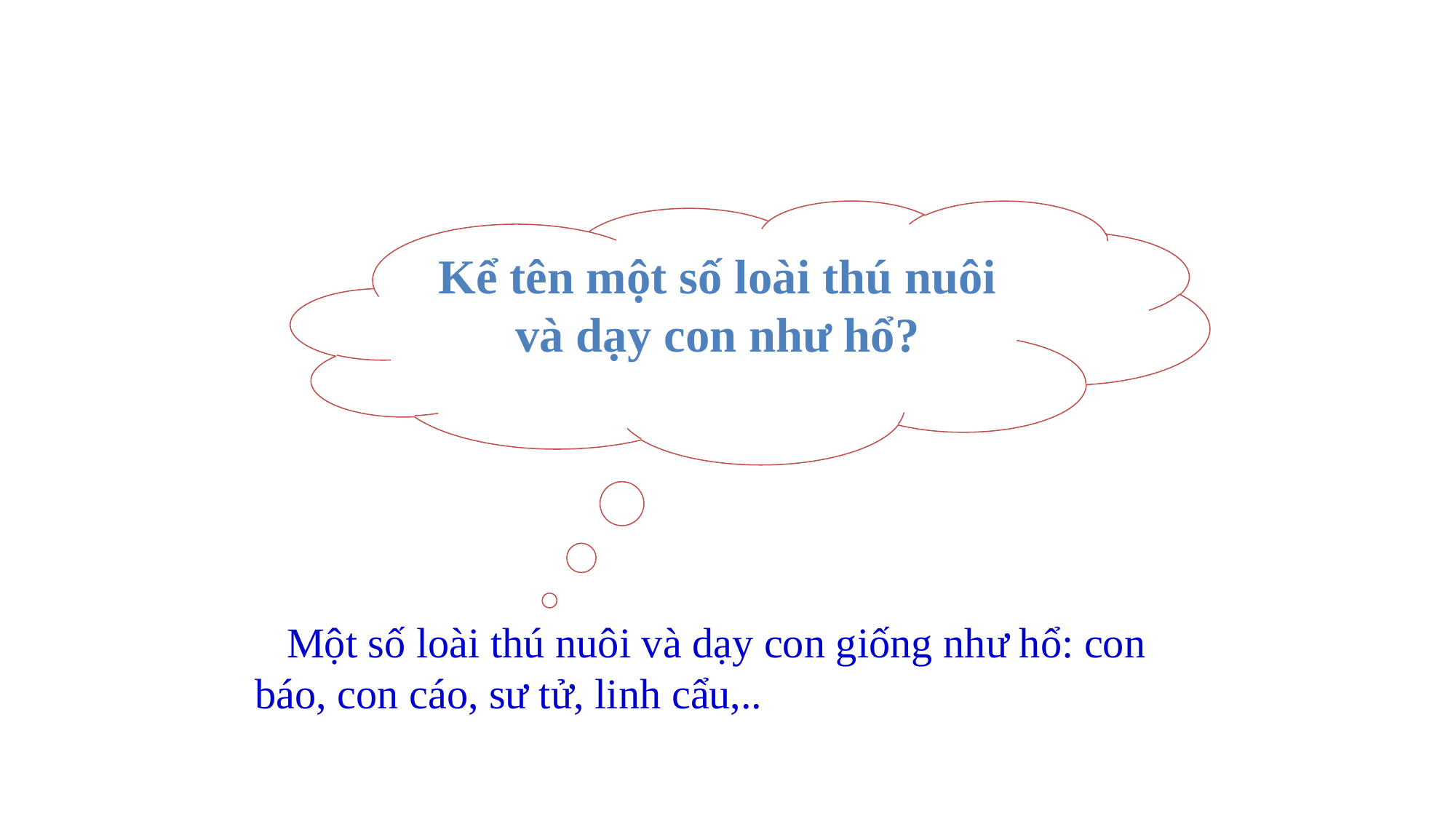

Kể tên một số loài thú nuôi và dạy con như hổ?
   Một số loài thú nuôi và dạy con giống như hổ: con báo, con cáo, sư tử, linh cẩu,..